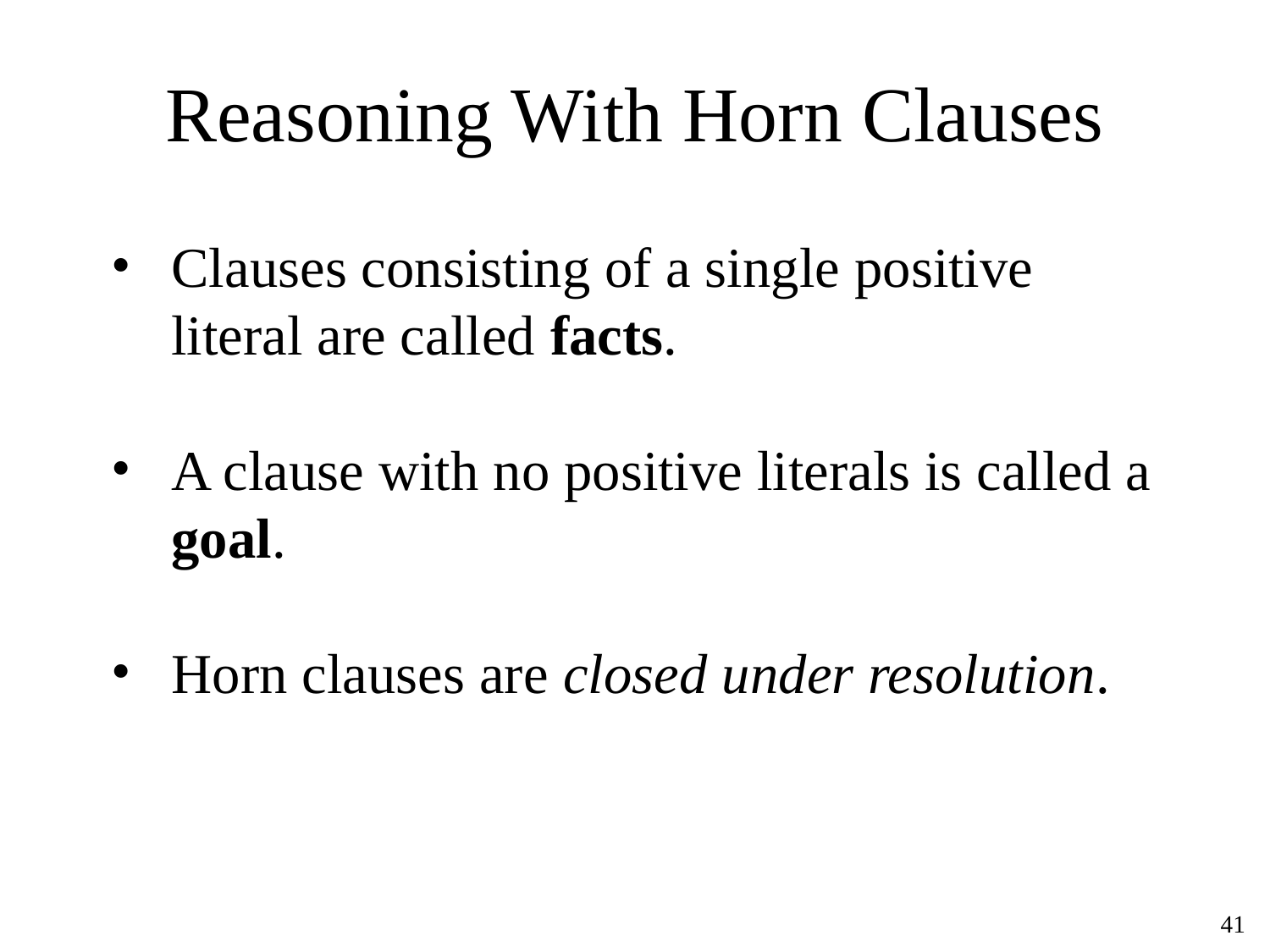

# Reasoning With Horn Clauses
Clauses consisting of a single positive literal are called facts.
A clause with no positive literals is called a goal.
Horn clauses are closed under resolution.
41